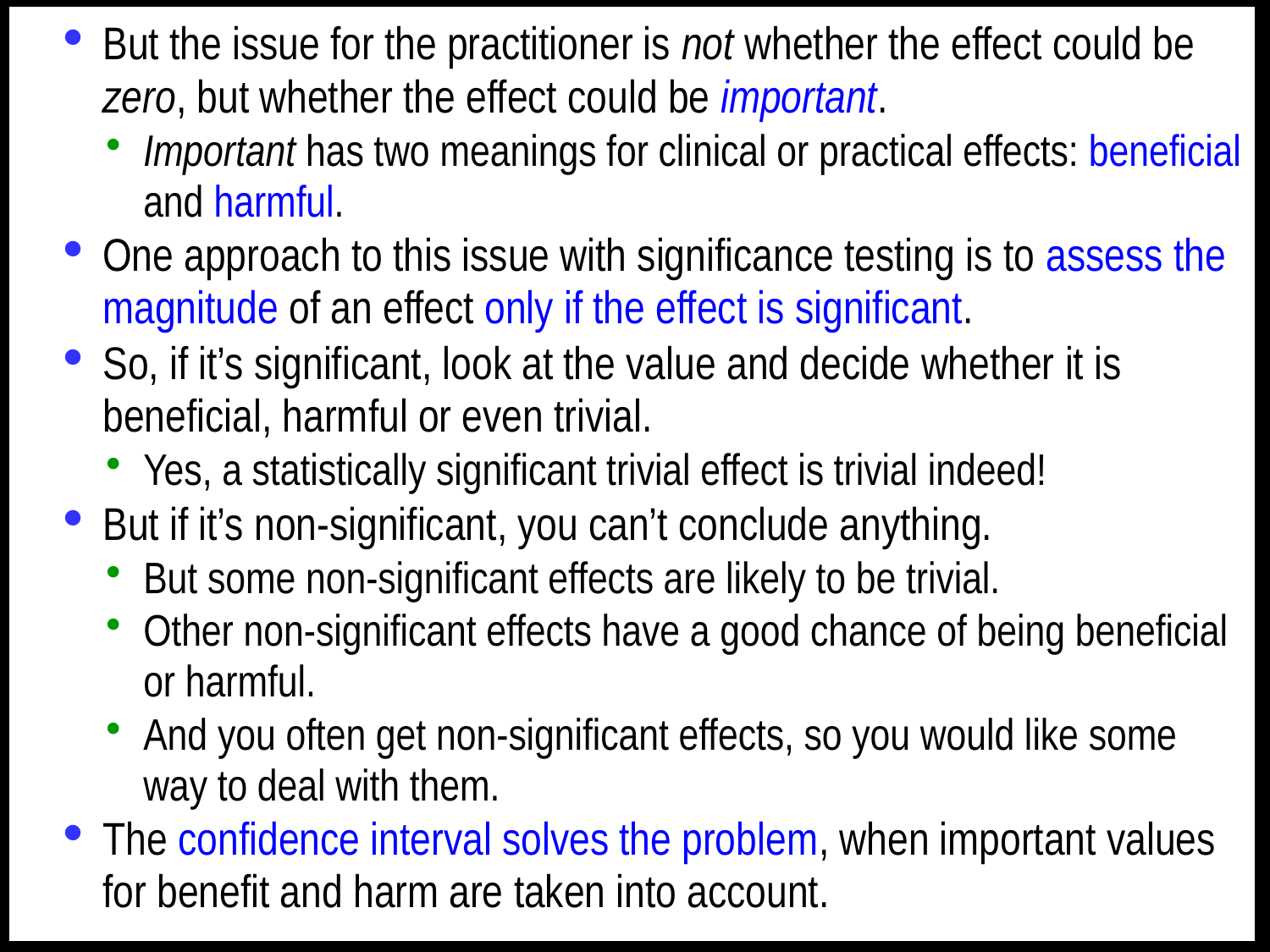

But the issue for the practitioner is not whether the effect could be zero, but whether the effect could be important.
Important has two meanings for clinical or practical effects: beneficial and harmful.
One approach to this issue with significance testing is to assess the magnitude of an effect only if the effect is significant.
So, if it’s significant, look at the value and decide whether it is beneficial, harmful or even trivial.
Yes, a statistically significant trivial effect is trivial indeed!
But if it’s non-significant, you can’t conclude anything.
But some non-significant effects are likely to be trivial.
Other non-significant effects have a good chance of being beneficial or harmful.
And you often get non-significant effects, so you would like some way to deal with them.
The confidence interval solves the problem, when important values for benefit and harm are taken into account.